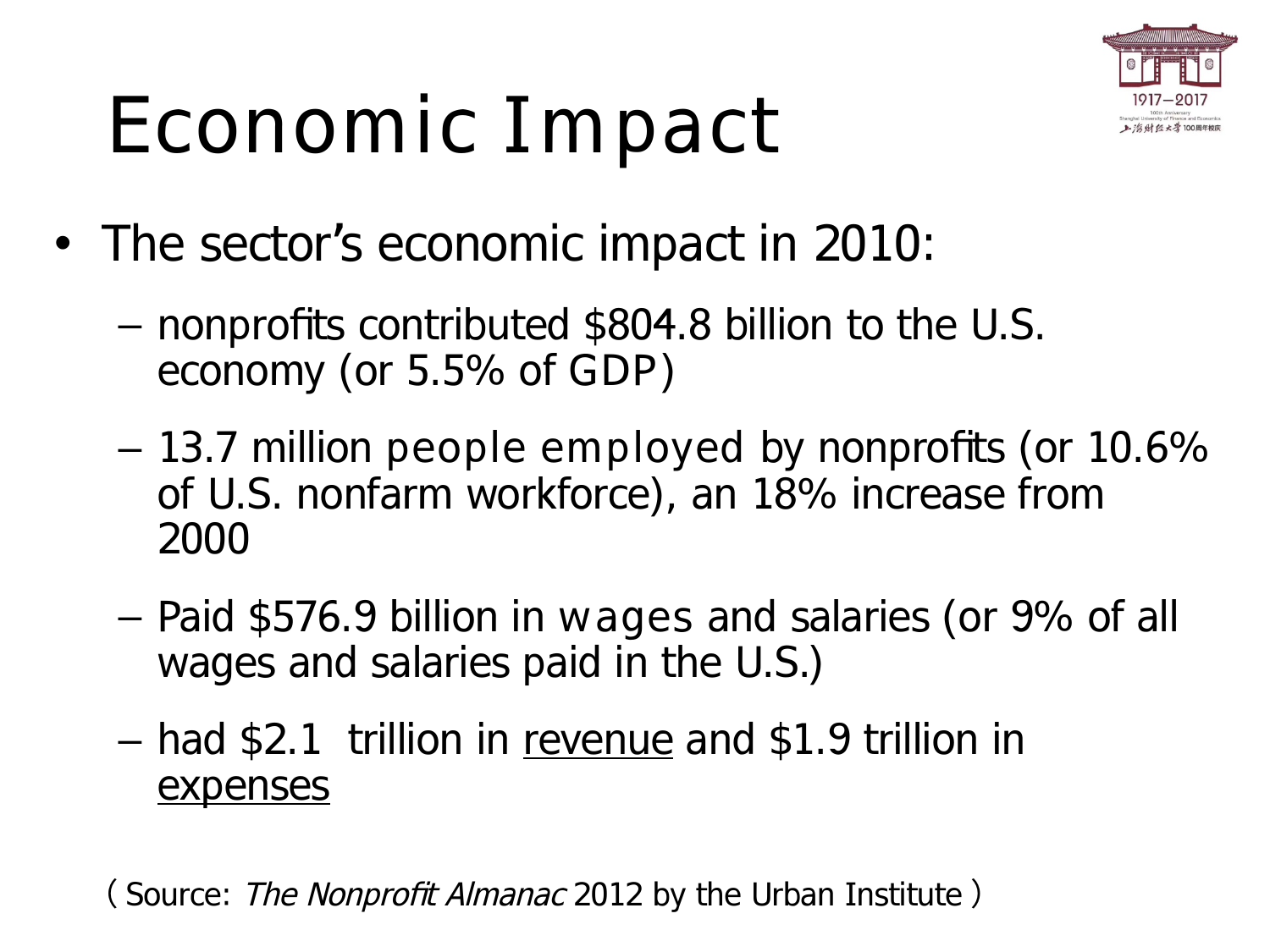

# Economic Impact
The sector’s economic impact in 2010:
nonprofits contributed $804.8 billion to the U.S. economy (or 5.5% of GDP)
13.7 million people employed by nonprofits (or 10.6% of U.S. nonfarm workforce), an 18% increase from 2000
Paid $576.9 billion in wages and salaries (or 9% of all wages and salaries paid in the U.S.)
had $2.1  trillion in revenue and $1.9 trillion in expenses
（Source: The Nonprofit Almanac 2012 by the Urban Institute）